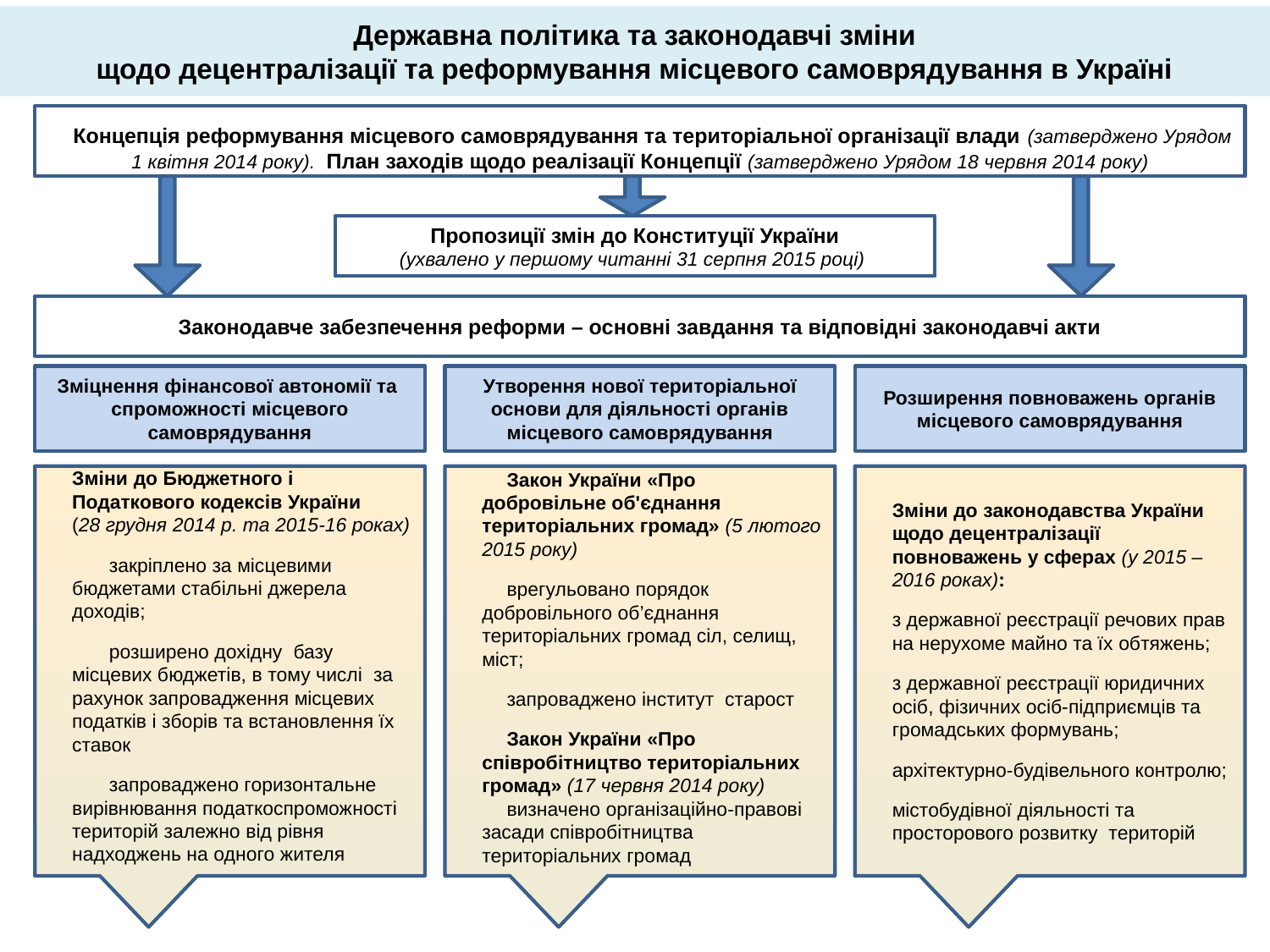

# Державна політика та законодавчі зміни щодо децентралізації та реформування місцевого самоврядування в Україні

Концепція реформування місцевого самоврядування та територіальної організації влади (затверджено Урядом 1 квітня 2014 року).  План заходів щодо реалізації Концепції (затверджено Урядом 18 червня 2014 року)

Пропозиції змін до Конституції України
(ухвалено у першому читанні 31 серпня 2015 році)
Законодавче забезпечення реформи – основні завдання та відповідні законодавчі акти
Зміцнення фінансової автономії та  спроможності місцевого самоврядування
Утворення нової територіальної основи для діяльності органів місцевого самоврядування
Розширення повноважень органів місцевого самоврядування

Зміни до Бюджетного і Податкового кодексів України
(28 грудня 2014 р. та 2015-16 роках)

закріплено за місцевими бюджетами стабільні джерела доходів;

розширено дохідну  базу місцевих бюджетів, в тому числі  за рахунок запровадження місцевих податків і зборів та встановлення їх  ставок

запроваджено горизонтальне вирівнювання податкоспроможності територій залежно від рівня надходжень на одного жителя

Закон України «Про добровільне об'єднання територіальних громад» (5 лютого 2015 року)

врегульовано порядок добровільного об’єднання територіальних громад сіл, селищ, міст;

запроваджено інститут  старост

Закон України «Про співробітництво територіальних громад» (17 червня 2014 року)
визначено організаційно-правові засади співробітництва територіальних громад

Зміни до законодавства України щодо децентралізації повноважень у сферах (у 2015 – 2016 роках):

з державної реєстрації речових прав на нерухоме майно та їх обтяжень;

з державної реєстрації юридичних осіб, фізичних осіб-підприємців та громадських формувань;

архітектурно-будівельного контролю;

містобудівної діяльності та просторового розвитку  територій